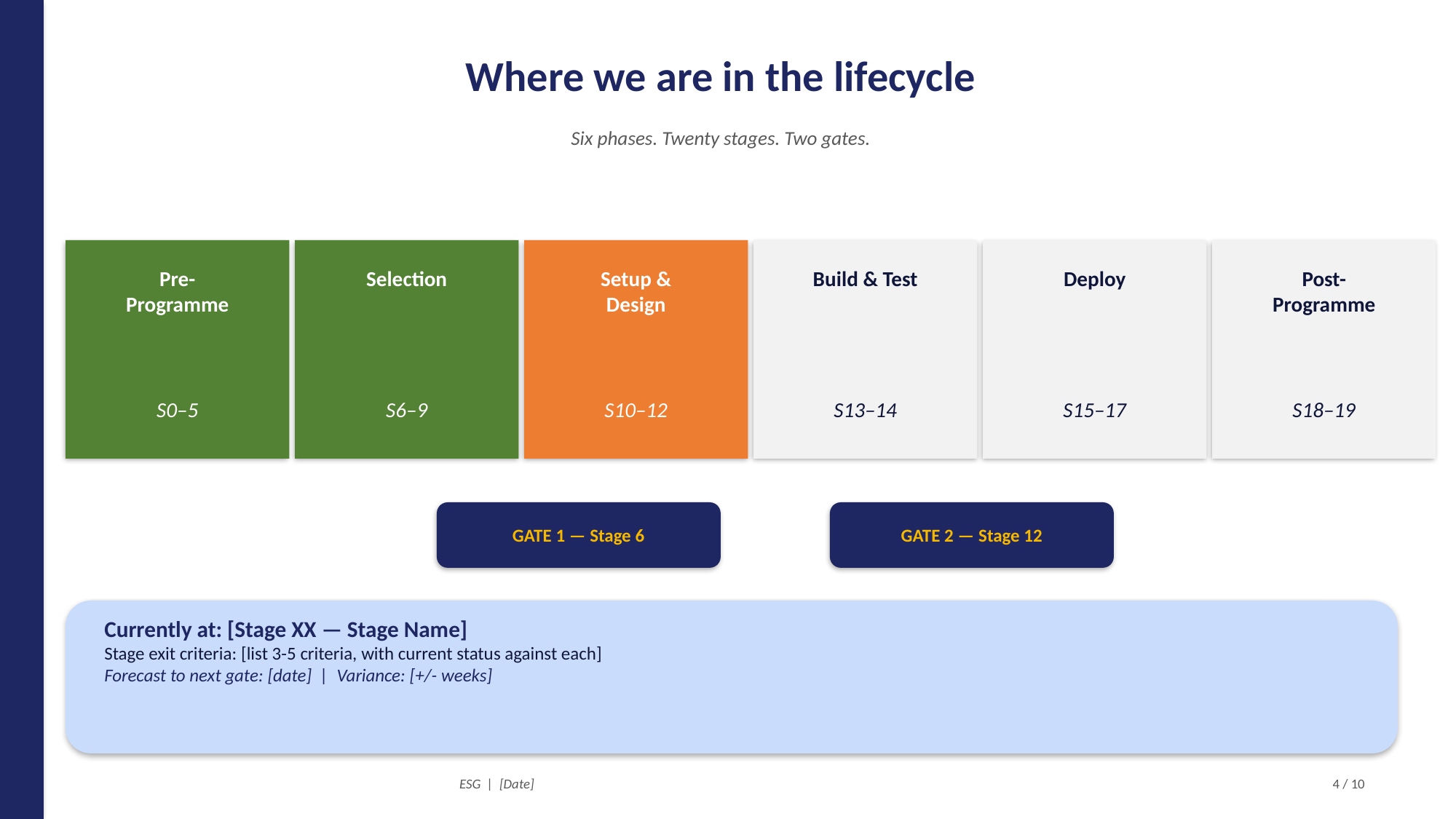

Where we are in the lifecycle
Six phases. Twenty stages. Two gates.

Pre-
Programme
Selection
Setup &
Design
Build & Test
Deploy
Post-
Programme
S0–5
S6–9
S10–12
S13–14
S15–17
S18–19

GATE 1 — Stage 6

GATE 2 — Stage 12

Currently at: [Stage XX — Stage Name]
Stage exit criteria: [list 3-5 criteria, with current status against each]
Forecast to next gate: [date]  |  Variance: [+/- weeks]
ESG  |  [Date]
4 / 10